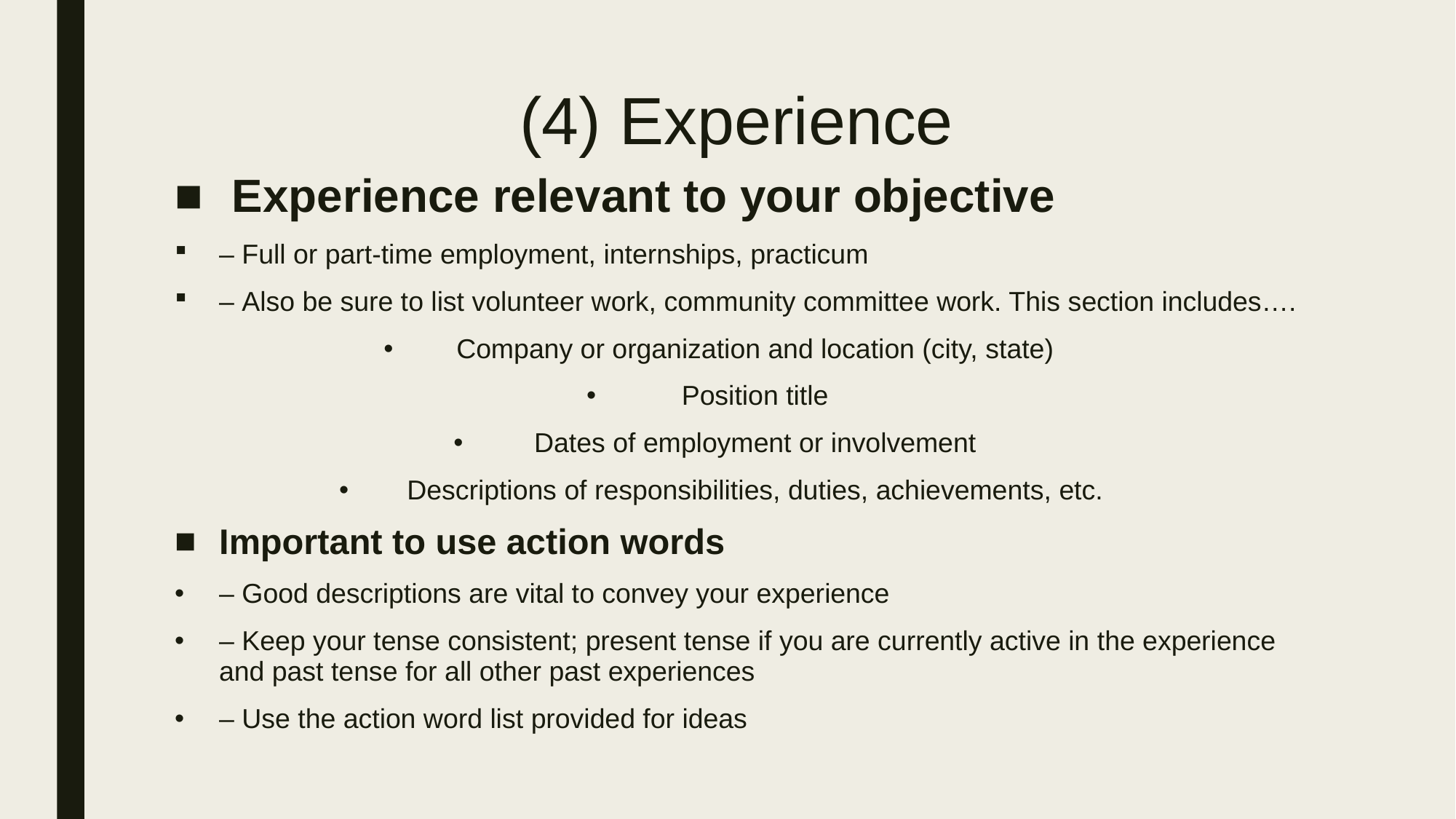

# (4) Experience
 Experience relevant to your objective
– Full or part-time employment, internships, practicum
– Also be sure to list volunteer work, community committee work. This section includes….
Company or organization and location (city, state)
Position title
Dates of employment or involvement
Descriptions of responsibilities, duties, achievements, etc.
Important to use action words
– Good descriptions are vital to convey your experience
– Keep your tense consistent; present tense if you are currently active in the experience and past tense for all other past experiences
– Use the action word list provided for ideas